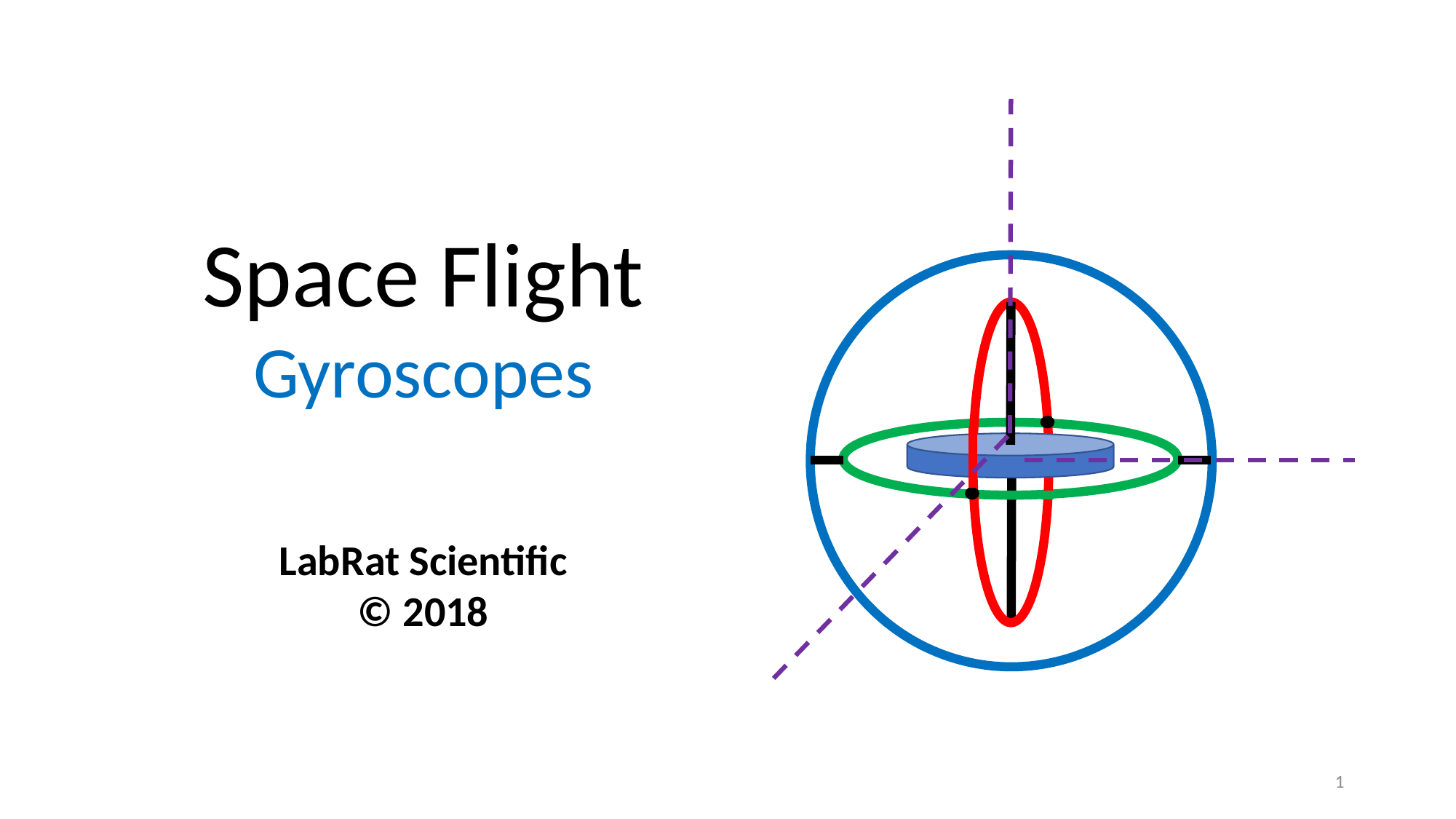

Space Flight
Gyroscopes
LabRat Scientific
© 2018
1